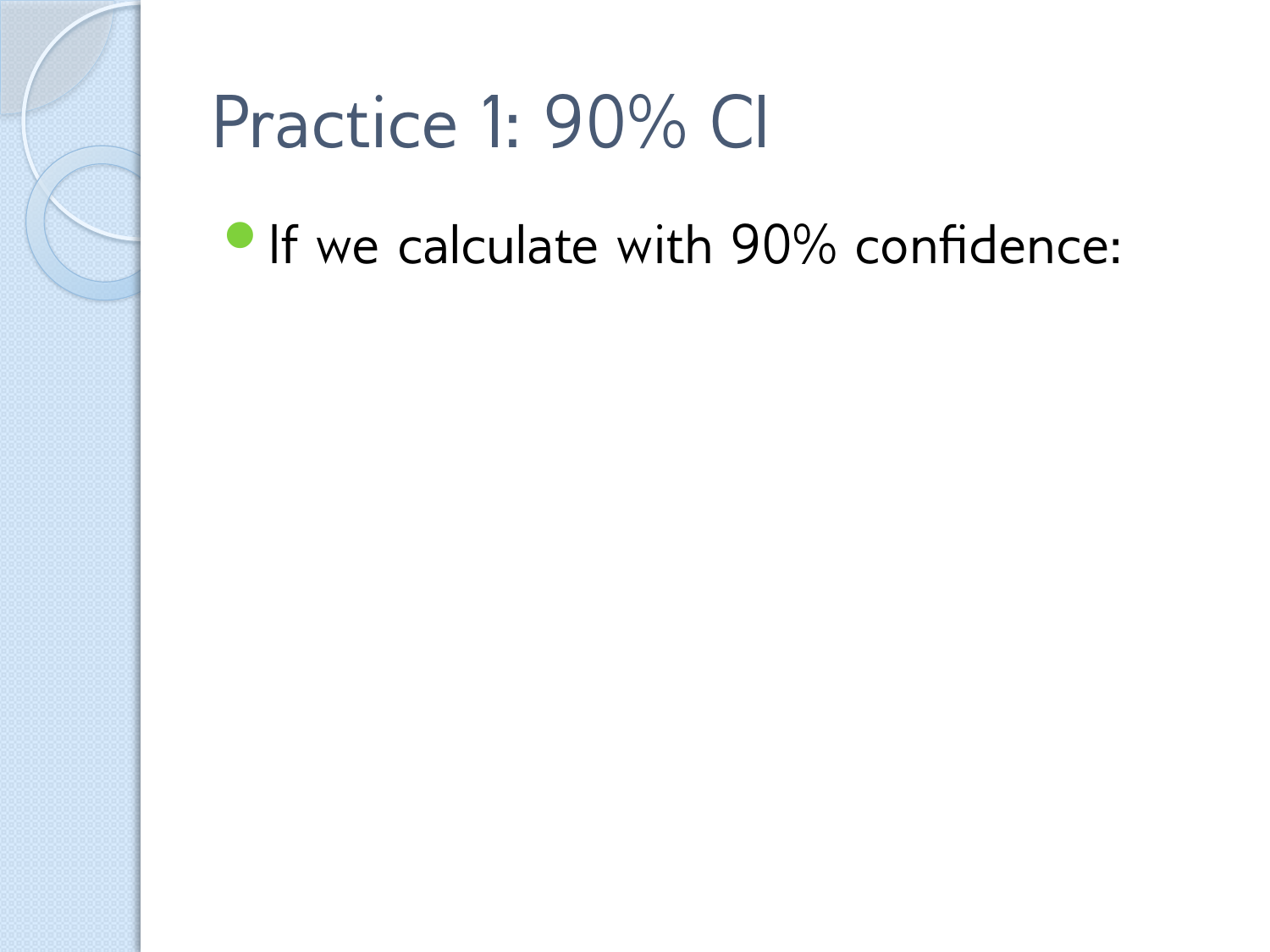

# Practice 1: 90% CI
If we calculate with 90% confidence: